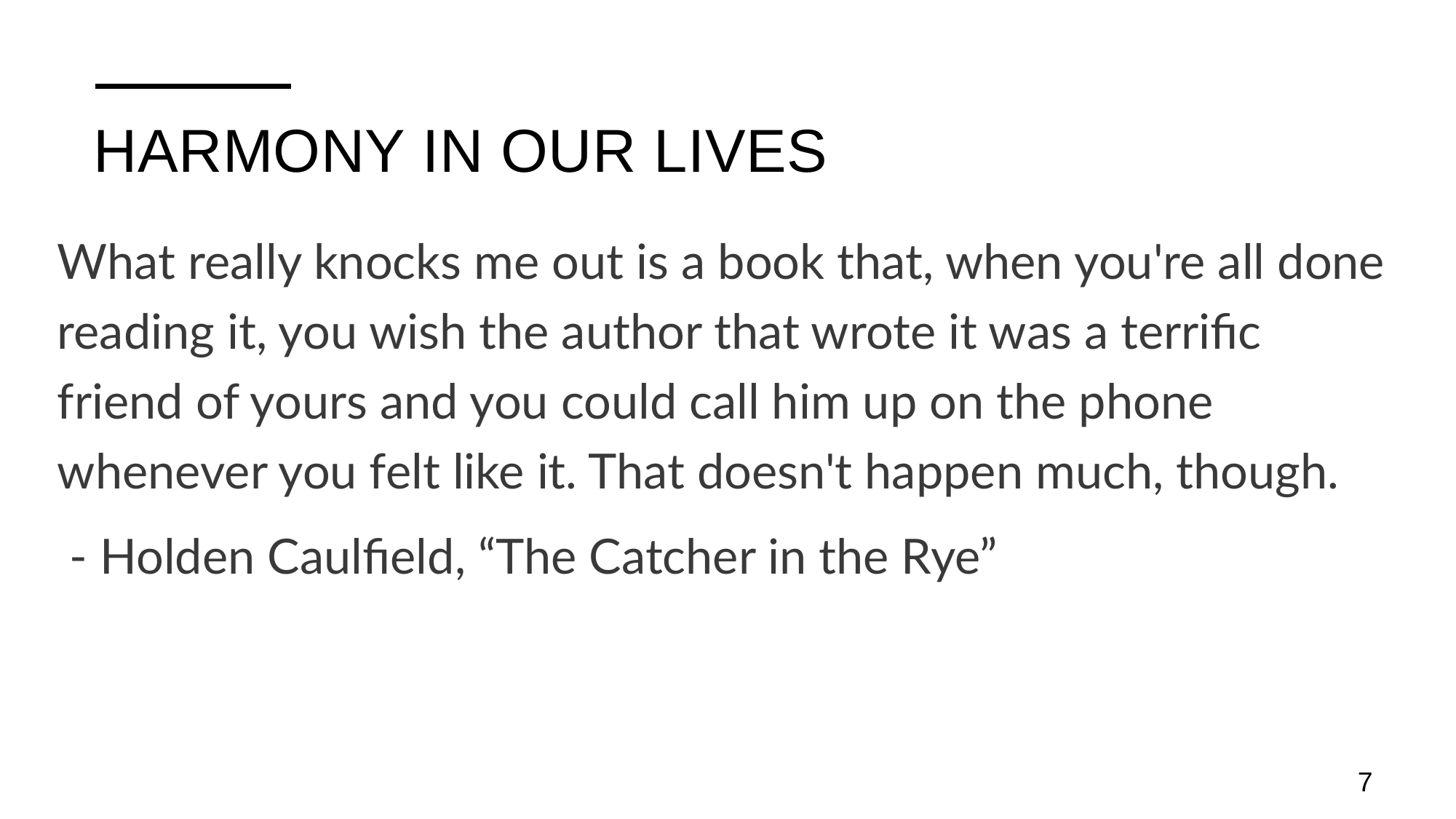

# Harmony in our lives
What really knocks me out is a book that, when you're all done reading it, you wish the author that wrote it was a terrific friend of yours and you could call him up on the phone whenever you felt like it. That doesn't happen much, though.
 - Holden Caulfield, “The Catcher in the Rye”

7